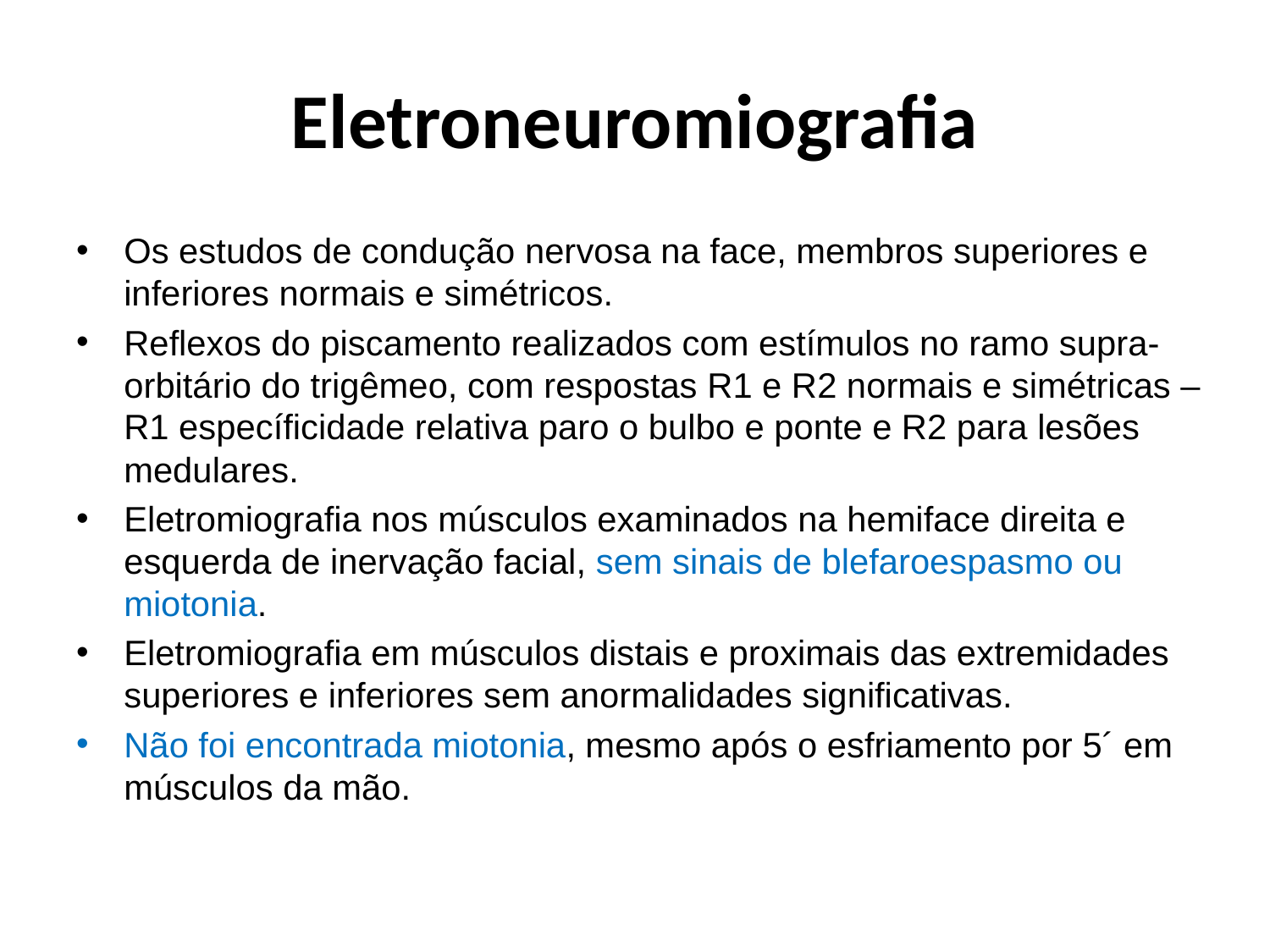

# Eletroneuromiografia
Os estudos de condução nervosa na face, membros superiores e inferiores normais e simétricos.
Reflexos do piscamento realizados com estímulos no ramo supra-orbitário do trigêmeo, com respostas R1 e R2 normais e simétricas – R1 específicidade relativa paro o bulbo e ponte e R2 para lesões medulares.
Eletromiografia nos músculos examinados na hemiface direita e esquerda de inervação facial, sem sinais de blefaroespasmo ou miotonia.
Eletromiografia em músculos distais e proximais das extremidades superiores e inferiores sem anormalidades significativas.
Não foi encontrada miotonia, mesmo após o esfriamento por 5´ em músculos da mão.